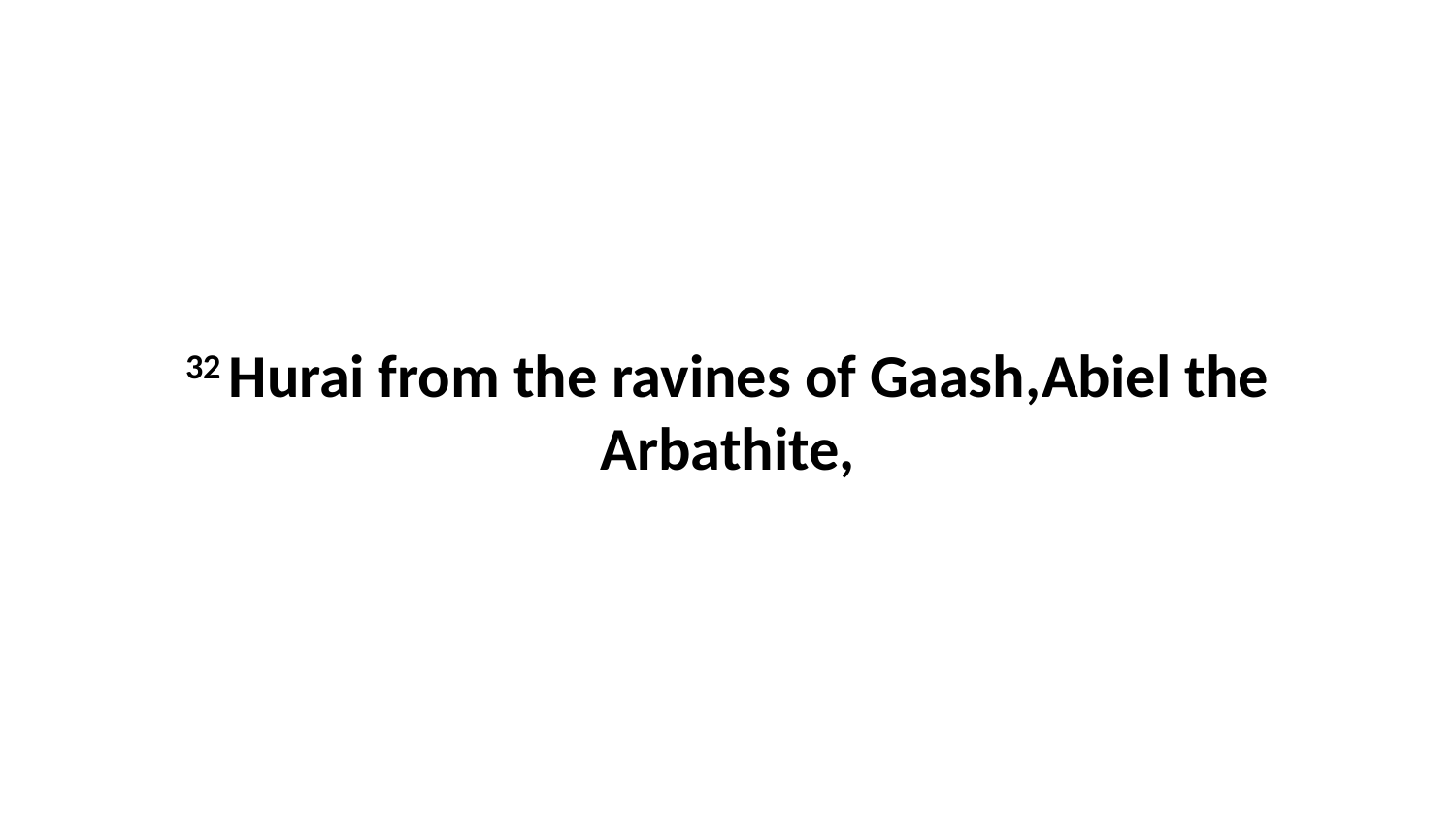

32 Hurai from the ravines of Gaash,Abiel the Arbathite,